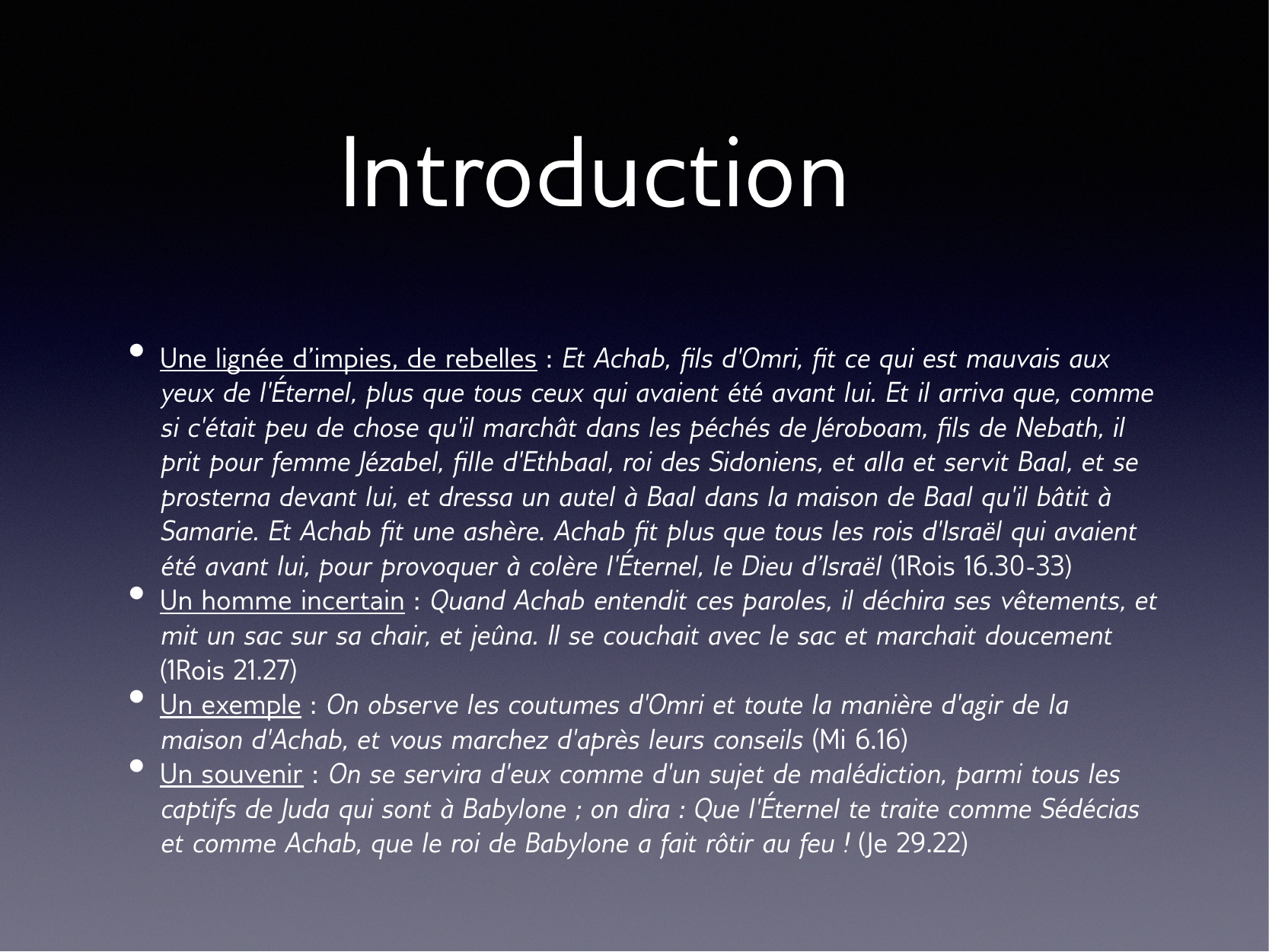

# Introduction
Une lignée d’impies, de rebelles : Et Achab, fils d'Omri, fit ce qui est mauvais aux yeux de l'Éternel, plus que tous ceux qui avaient été avant lui. Et il arriva que, comme si c'était peu de chose qu'il marchât dans les péchés de Jéroboam, fils de Nebath, il prit pour femme Jézabel, fille d'Ethbaal, roi des Sidoniens, et alla et servit Baal, et se prosterna devant lui, et dressa un autel à Baal dans la maison de Baal qu'il bâtit à Samarie. Et Achab fit une ashère. Achab fit plus que tous les rois d'Israël qui avaient été avant lui, pour provoquer à colère l'Éternel, le Dieu d’Israël (1Rois 16.30-33)
Un homme incertain : Quand Achab entendit ces paroles, il déchira ses vêtements, et mit un sac sur sa chair, et jeûna. Il se couchait avec le sac et marchait doucement (1Rois 21.27)
Un exemple : On observe les coutumes d'Omri et toute la manière d'agir de la maison d'Achab, et vous marchez d'après leurs conseils (Mi 6.16)
Un souvenir : On se servira d'eux comme d'un sujet de malédiction, parmi tous les captifs de Juda qui sont à Babylone ; on dira : Que l'Éternel te traite comme Sédécias et comme Achab, que le roi de Babylone a fait rôtir au feu ! (Je 29.22)